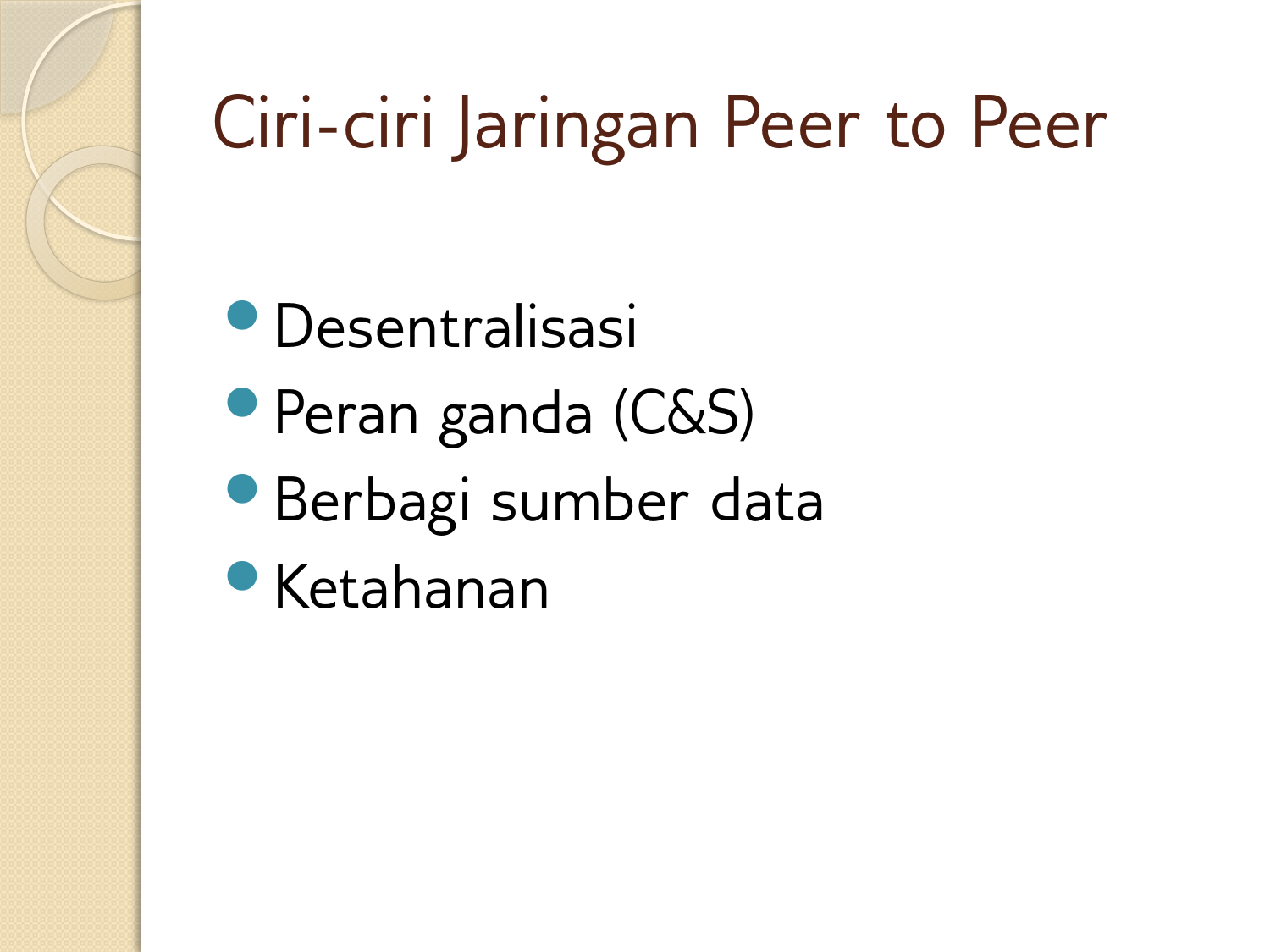

# Ciri-ciri Jaringan Peer to Peer
Desentralisasi
Peran ganda (C&S)
Berbagi sumber data
Ketahanan